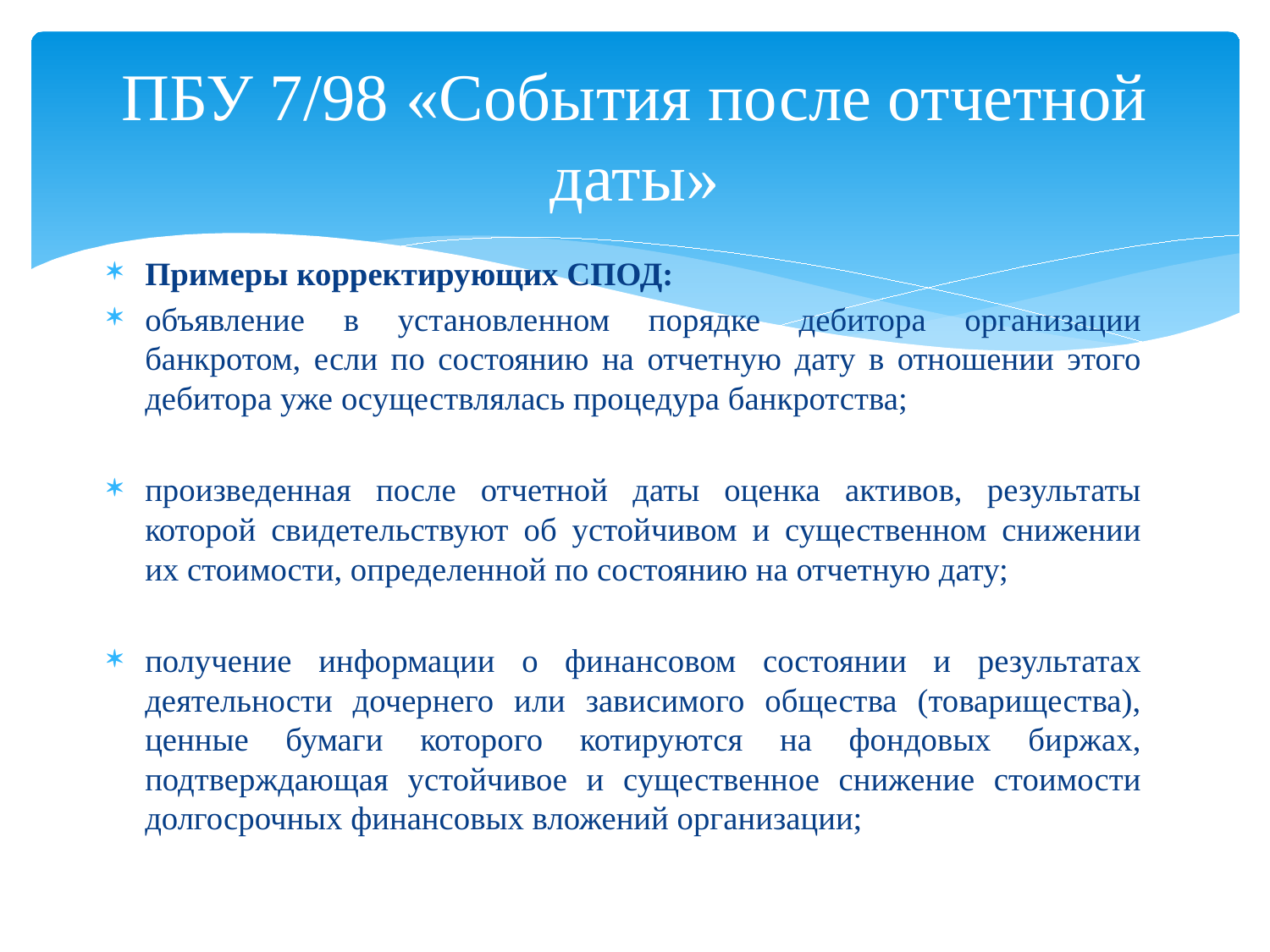

# ПБУ 7/98 «События после отчетной даты»
Примеры корректирующих СПОД:
объявление в установленном порядке дебитора организации банкротом, если по состоянию на отчетную дату в отношении этого дебитора уже осуществлялась процедура банкротства;

произведенная после отчетной даты оценка активов, результаты которой свидетельствуют об устойчивом и существенном снижении их стоимости, определенной по состоянию на отчетную дату;

получение информации о финансовом состоянии и результатах деятельности дочернего или зависимого общества (товарищества), ценные бумаги которого котируются на фондовых биржах, подтверждающая устойчивое и существенное снижение стоимости долгосрочных финансовых вложений организации;